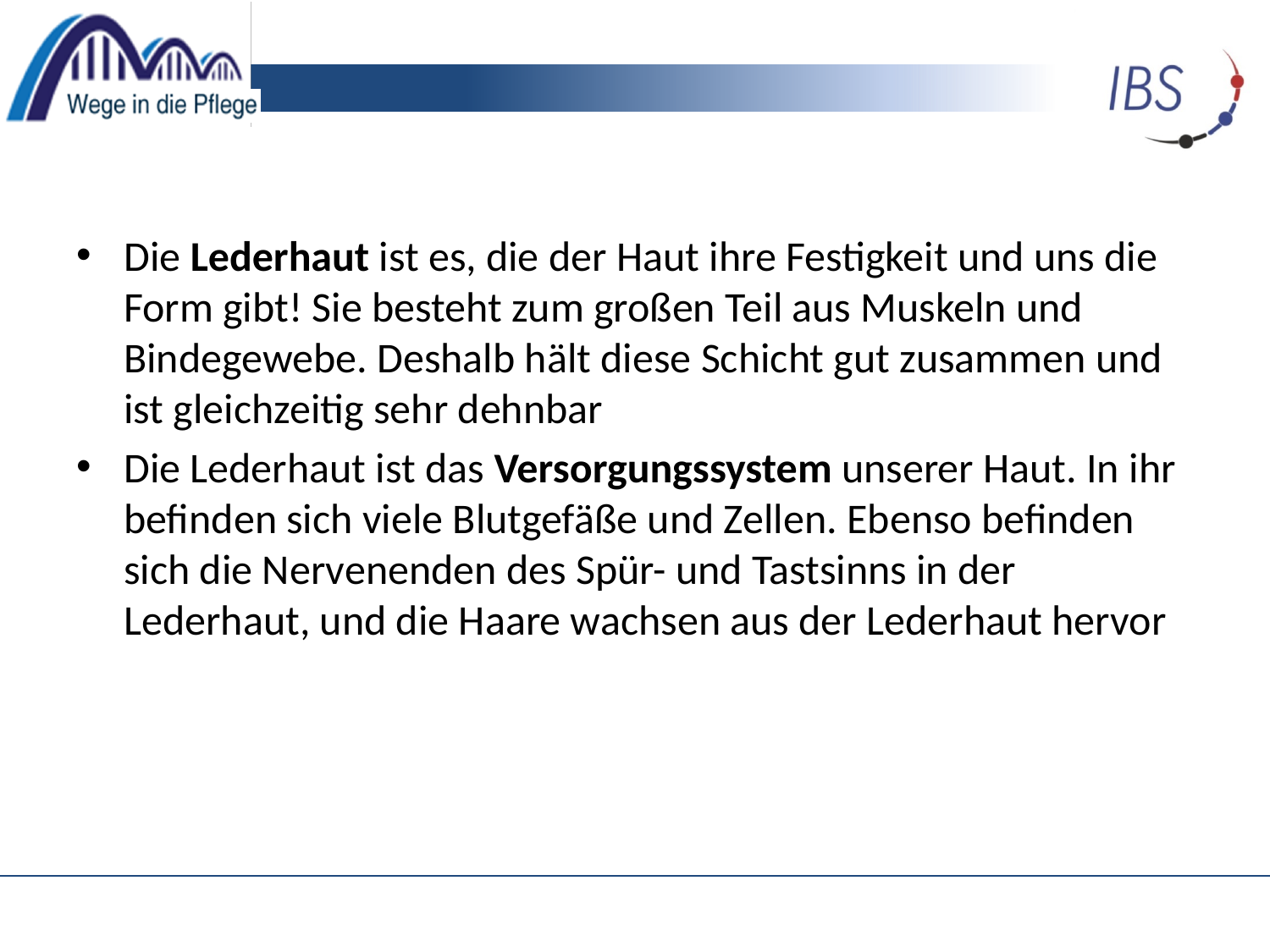

#
Die Lederhaut ist es, die der Haut ihre Festigkeit und uns die Form gibt! Sie besteht zum großen Teil aus Muskeln und Bindegewebe. Deshalb hält diese Schicht gut zusammen und ist gleichzeitig sehr dehnbar
Die Lederhaut ist das Versorgungssystem unserer Haut. In ihr befinden sich viele Blutgefäße und Zellen. Ebenso befinden sich die Nervenenden des Spür- und Tastsinns in der Lederhaut, und die Haare wachsen aus der Lederhaut hervor